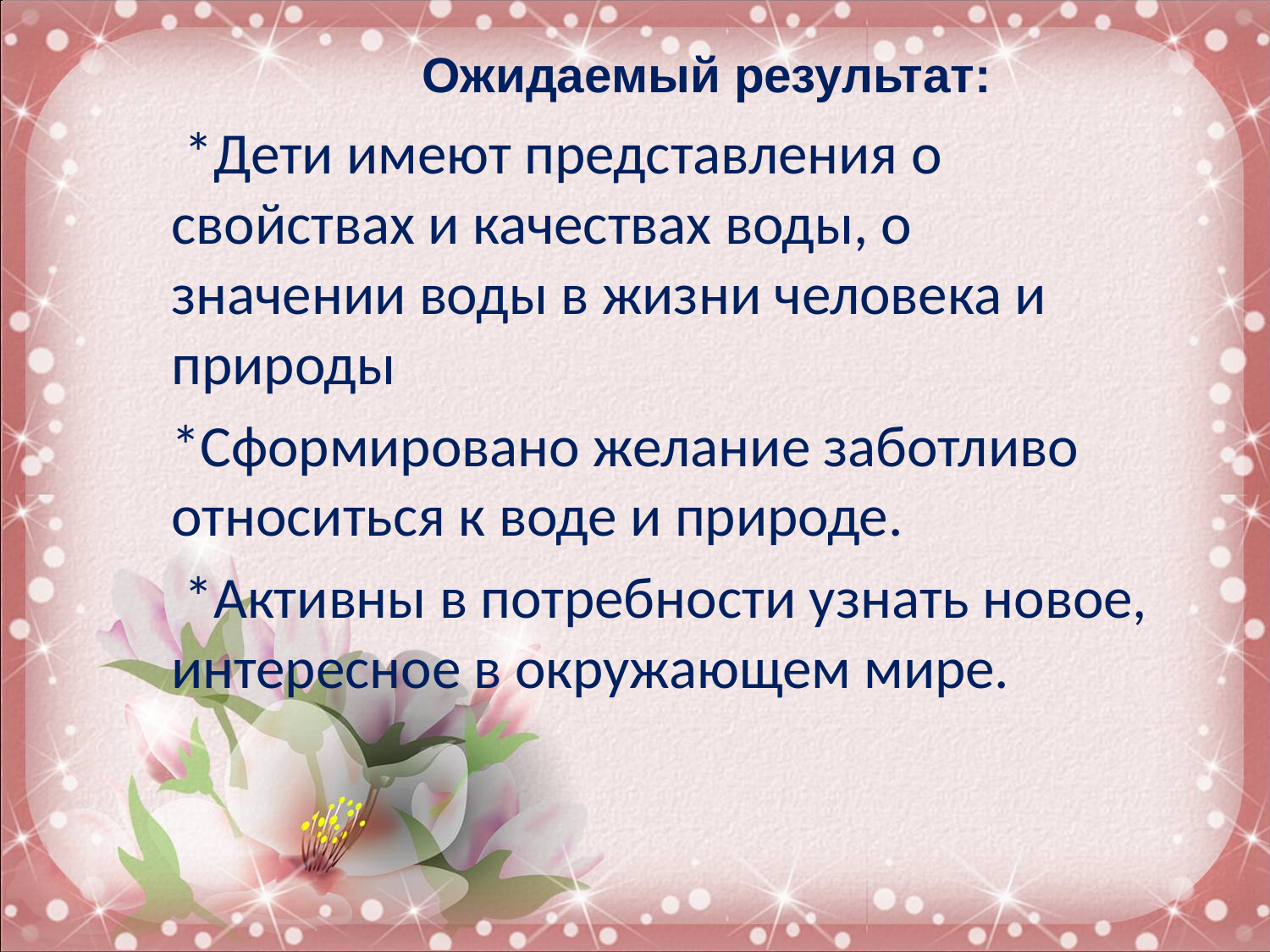

# Ожидаемый результат:
 *Дети имеют представления о свойствах и качествах воды, о значении воды в жизни человека и природы
*Сформировано желание заботливо относиться к воде и природе.
 *Активны в потребности узнать новое, интересное в окружающем мире.